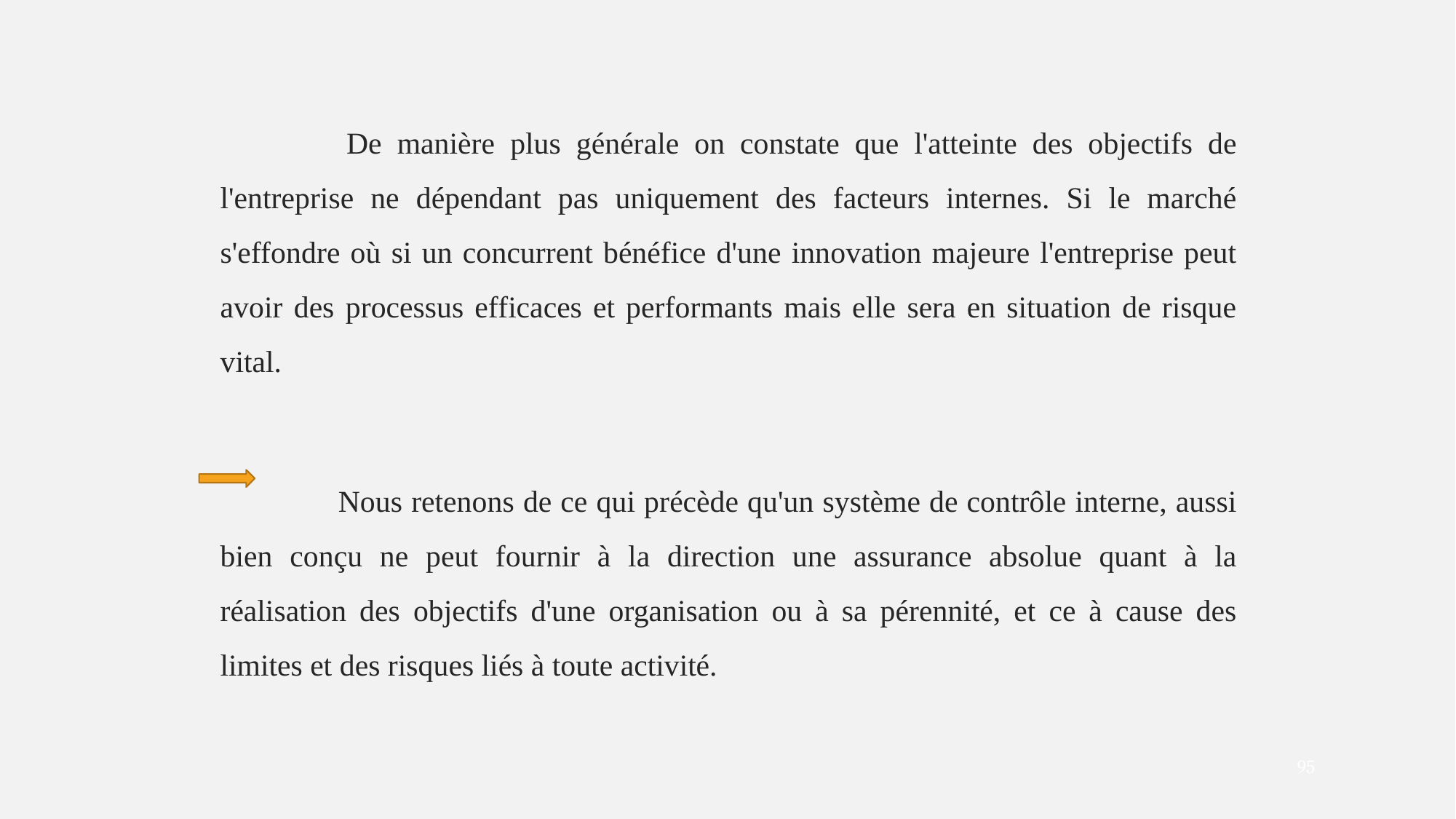

De manière plus générale on constate que l'atteinte des objectifs de l'entreprise ne dépendant pas uniquement des facteurs internes. Si le marché s'effondre où si un concurrent bénéfice d'une innovation majeure l'entreprise peut avoir des processus efficaces et performants mais elle sera en situation de risque vital.

      Nous retenons de ce qui précède qu'un système de contrôle interne, aussi bien conçu ne peut fournir à la direction une assurance absolue quant à la réalisation des objectifs d'une organisation ou à sa pérennité, et ce à cause des limites et des risques liés à toute activité.

95